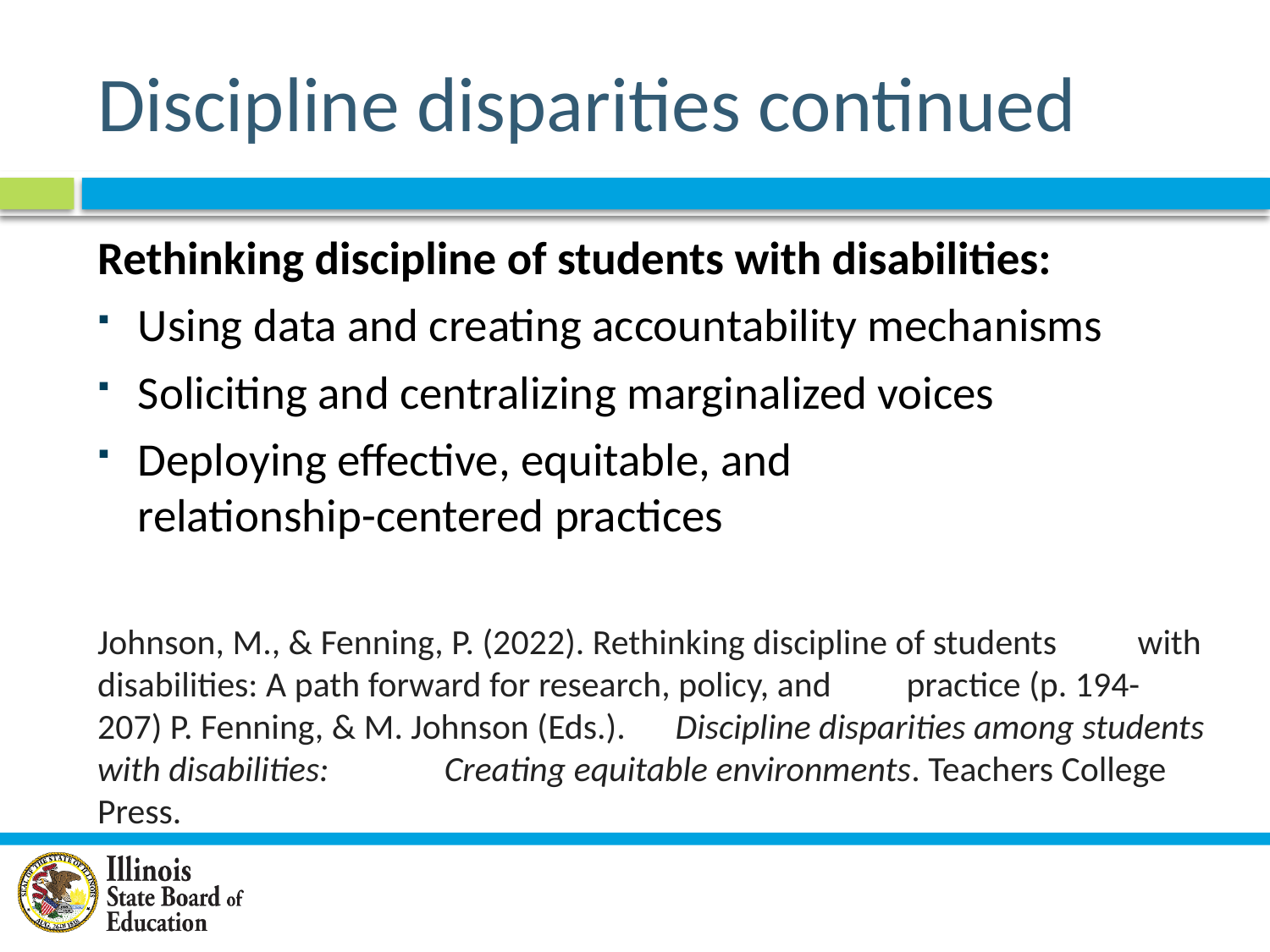

# Discipline disparities continued
Rethinking discipline of students with disabilities:
Using data and creating accountability mechanisms
Soliciting and centralizing marginalized voices
Deploying effective, equitable, and
relationship-centered practices

Johnson, M., & Fenning, P. (2022). Rethinking discipline of students 	with disabilities: A path forward for research, policy, and 	practice (p. 194-207) P. Fenning, & M. Johnson (Eds.). 	Discipline disparities among students with disabilities: 	Creating equitable environments. Teachers College Press.